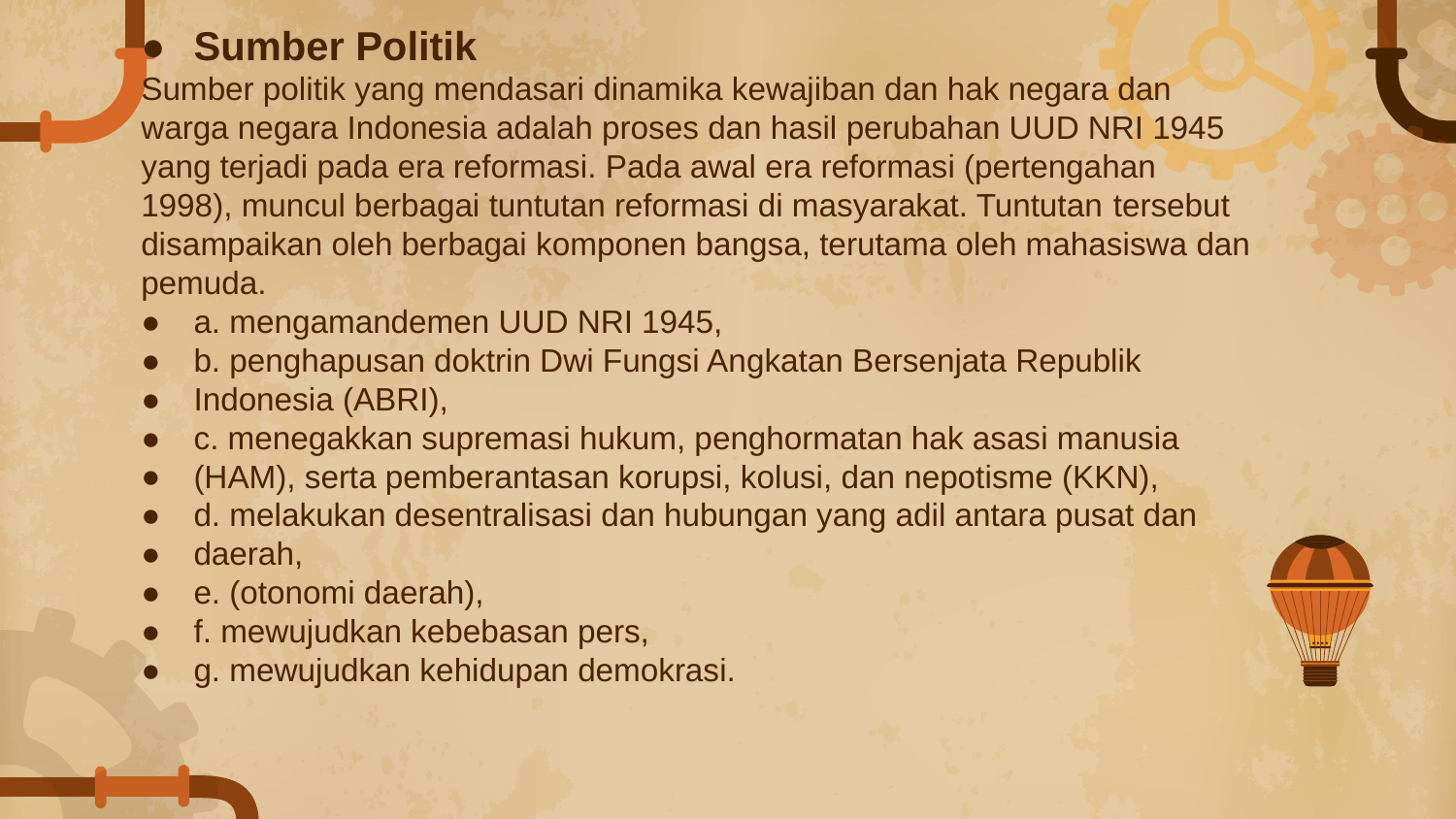

Sumber Politik
Sumber politik yang mendasari dinamika kewajiban dan hak negara dan warga negara Indonesia adalah proses dan hasil perubahan UUD NRI 1945 yang terjadi pada era reformasi. Pada awal era reformasi (pertengahan 1998), muncul berbagai tuntutan reformasi di masyarakat. Tuntutan tersebut disampaikan oleh berbagai komponen bangsa, terutama oleh mahasiswa dan pemuda.
a. mengamandemen UUD NRI 1945,
b. penghapusan doktrin Dwi Fungsi Angkatan Bersenjata Republik
Indonesia (ABRI),
c. menegakkan supremasi hukum, penghormatan hak asasi manusia
(HAM), serta pemberantasan korupsi, kolusi, dan nepotisme (KKN),
d. melakukan desentralisasi dan hubungan yang adil antara pusat dan
daerah,
e. (otonomi daerah),
f. mewujudkan kebebasan pers,
g. mewujudkan kehidupan demokrasi.